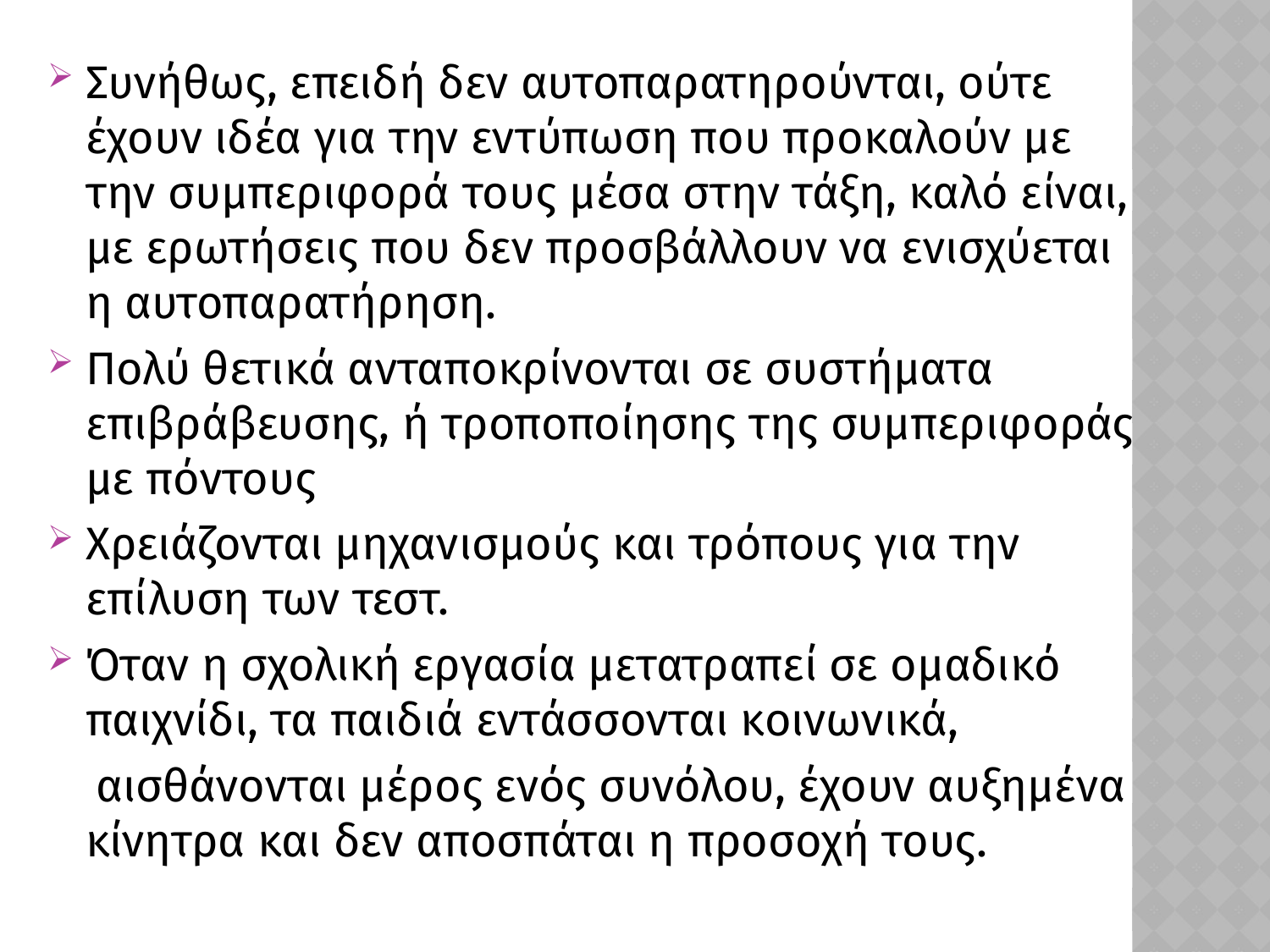

Συνήθως, επειδή δεν αυτοπαρατηρούνται, ούτε έχουν ιδέα για την εντύπωση που προκαλούν με την συμπεριφορά τους μέσα στην τάξη, καλό είναι, με ερωτήσεις που δεν προσβάλλουν να ενισχύεται η αυτοπαρατήρηση.
Πολύ θετικά ανταποκρίνονται σε συστήματα επιβράβευσης, ή τροποποίησης της συμπεριφοράς με πόντους
Χρειάζονται μηχανισμούς και τρόπους για την επίλυση των τεστ.
Όταν η σχολική εργασία μετατραπεί σε ομαδικό παιχνίδι, τα παιδιά εντάσσονται κοινωνικά,
    αισθάνονται μέρος ενός συνόλου, έχουν αυξημένα κίνητρα και δεν αποσπάται η προσοχή τους.